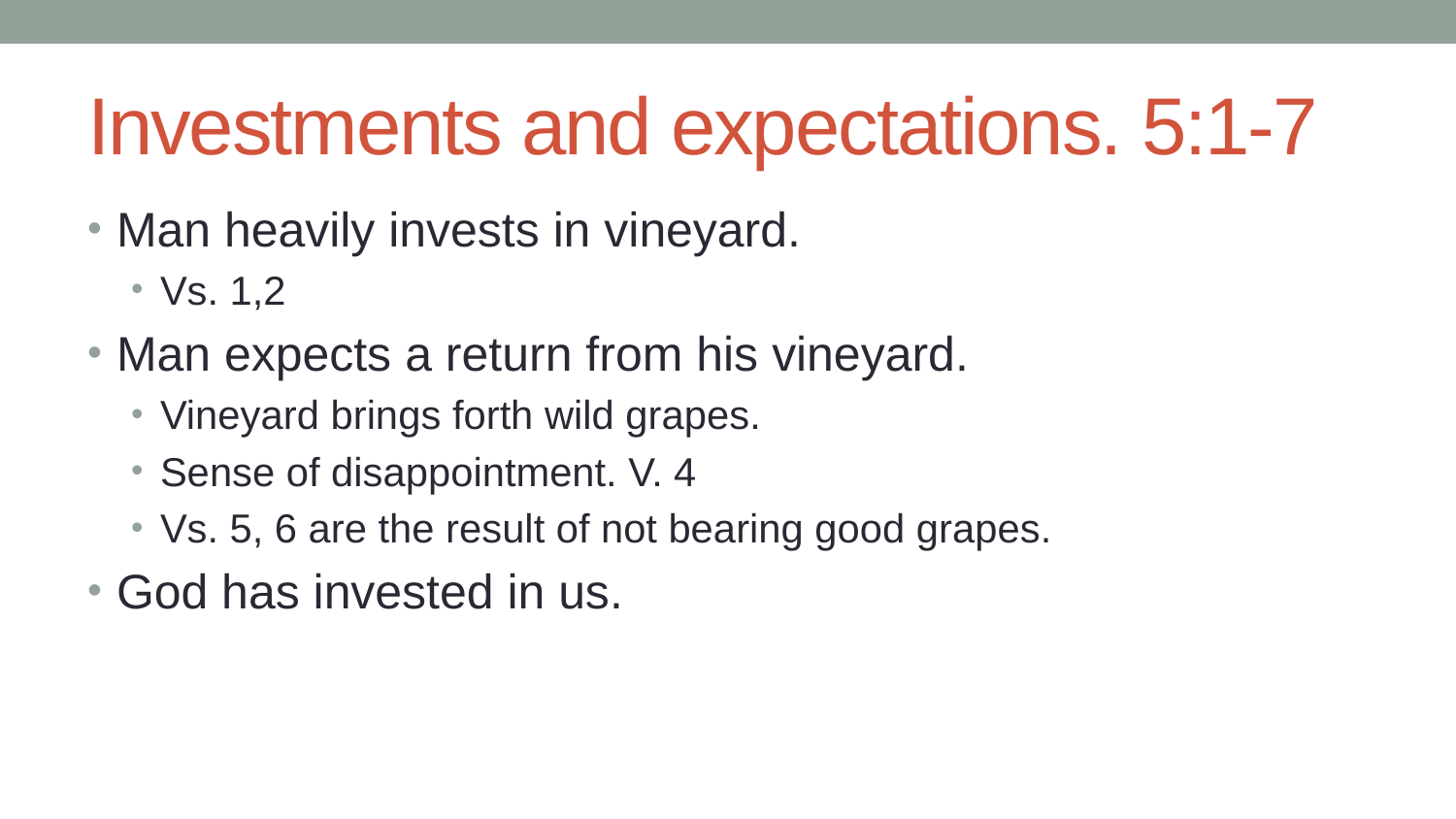

# Investments and expectations. 5:1-7
Man heavily invests in vineyard.
Vs. 1,2
Man expects a return from his vineyard.
Vineyard brings forth wild grapes.
Sense of disappointment. V. 4
Vs. 5, 6 are the result of not bearing good grapes.
God has invested in us.